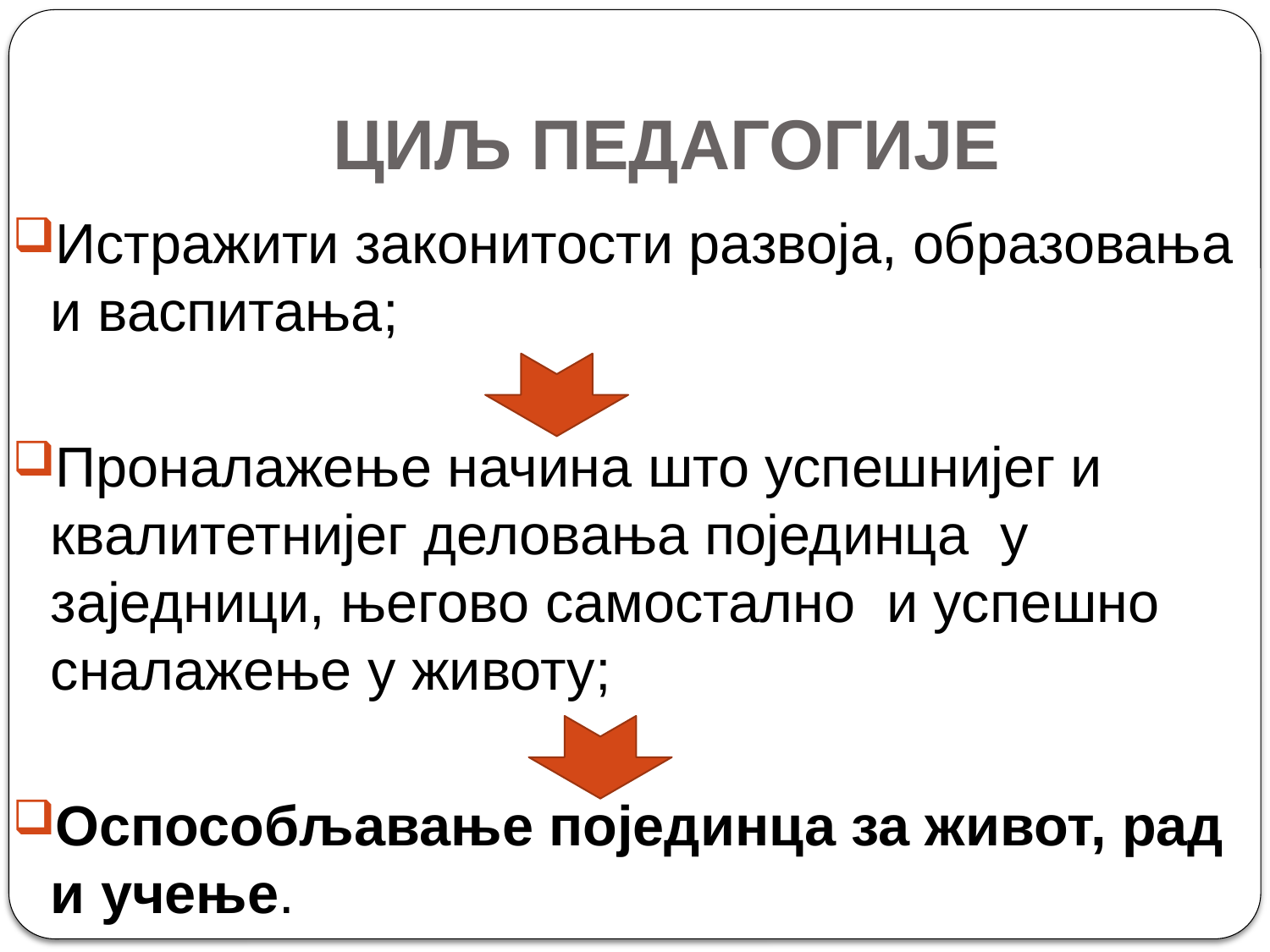

# ЦИЉ ПЕДАГОГИЈЕ
Истражити законитости развоја, образовања и васпитања;

Проналажење начина што успешнијег и квалитетнијег деловања појединца  у заједници, његово самостално  и успешно сналажење у животу;

Оспособљавање појединца за живот, рад и учење.